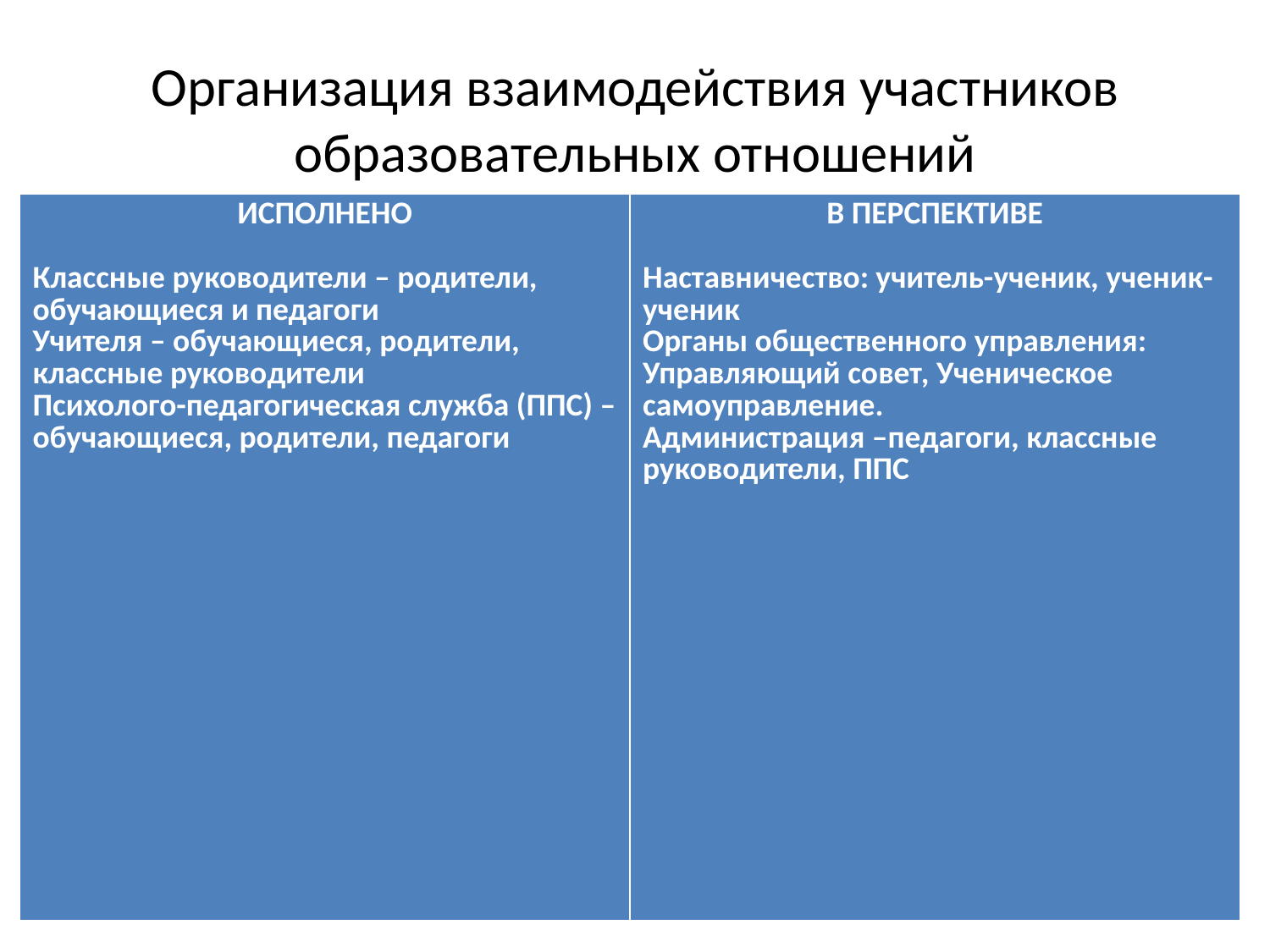

# Организация взаимодействия участников образовательных отношений
| ИСПОЛНЕНО Классные руководители – родители, обучающиеся и педагоги Учителя – обучающиеся, родители, классные руководители Психолого-педагогическая служба (ППС) – обучающиеся, родители, педагоги | В ПЕРСПЕКТИВЕ Наставничество: учитель-ученик, ученик-ученик Органы общественного управления: Управляющий совет, Ученическое самоуправление. Администрация –педагоги, классные руководители, ППС |
| --- | --- |